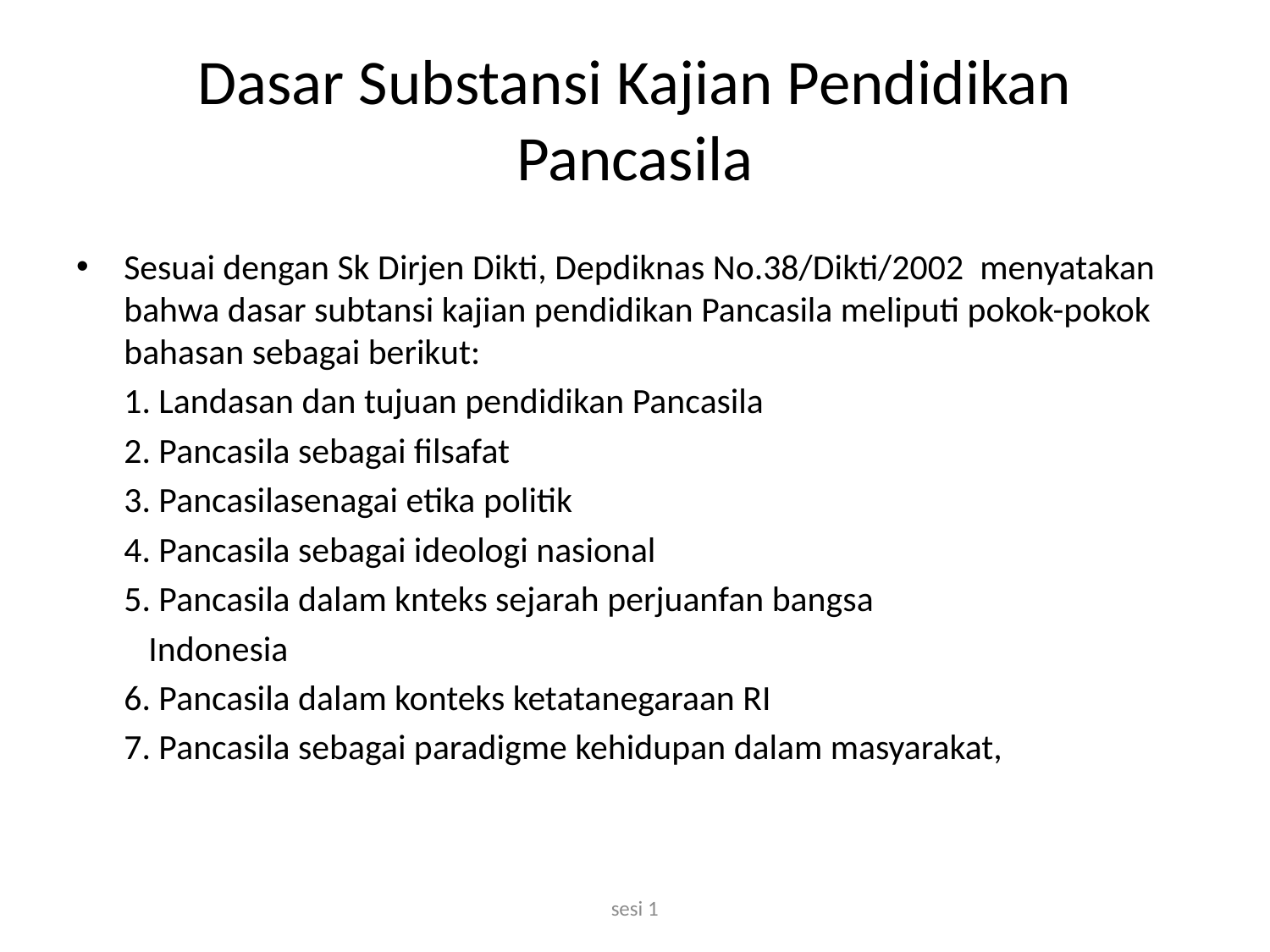

# Dasar Substansi Kajian Pendidikan Pancasila
Sesuai dengan Sk Dirjen Dikti, Depdiknas No.38/Dikti/2002  menyatakan bahwa dasar subtansi kajian pendidikan Pancasila meliputi pokok-pokok bahasan sebagai berikut:
	1. Landasan dan tujuan pendidikan Pancasila
	2. Pancasila sebagai filsafat
	3. Pancasilasenagai etika politik
	4. Pancasila sebagai ideologi nasional
	5. Pancasila dalam knteks sejarah perjuanfan bangsa
         Indonesia
	6. Pancasila dalam konteks ketatanegaraan RI
	7. Pancasila sebagai paradigme kehidupan dalam masyarakat,

sesi 1